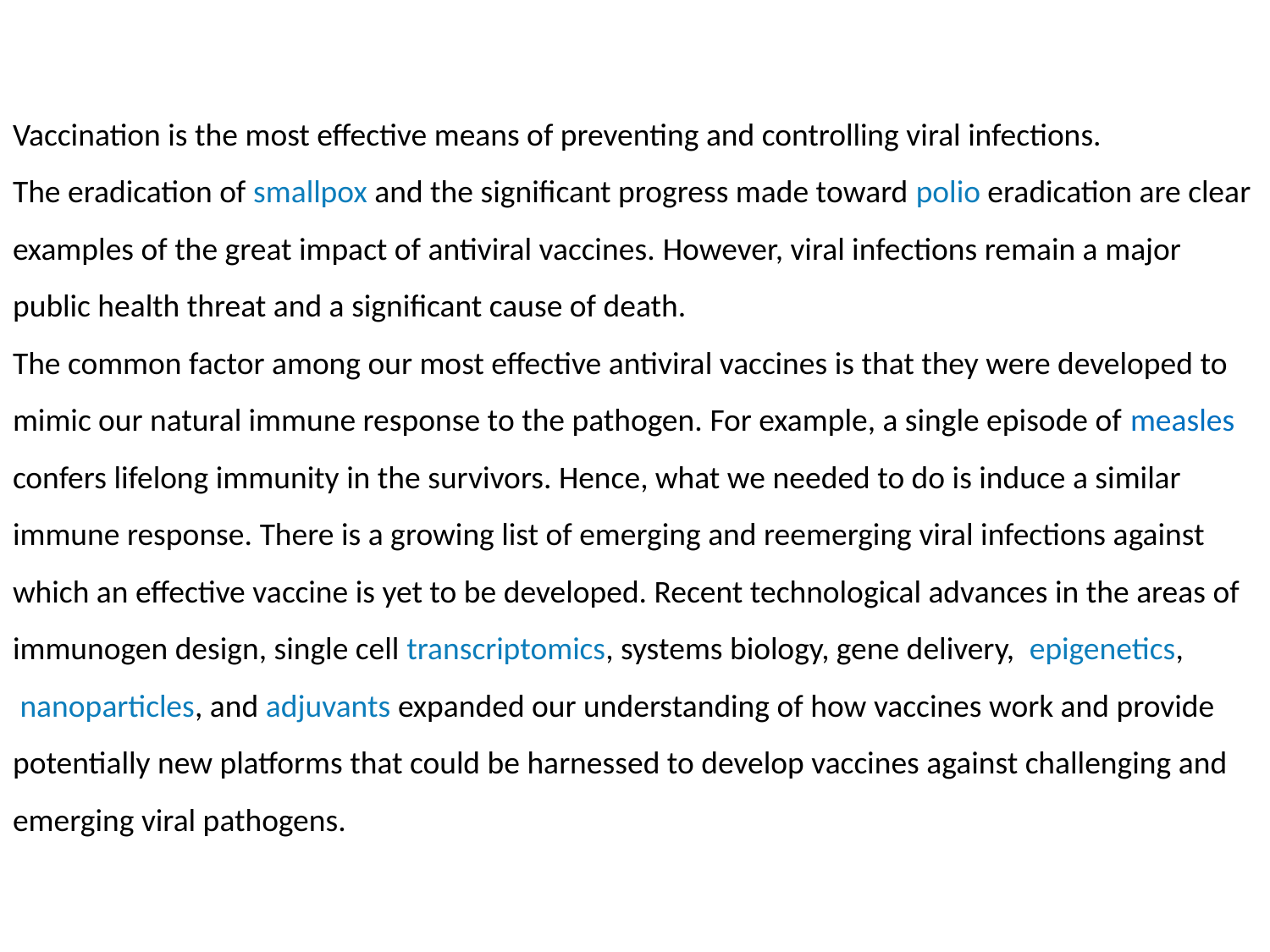

Vaccination is the most effective means of preventing and controlling viral infections.
The eradication of smallpox and the significant progress made toward polio eradication are clear examples of the great impact of antiviral vaccines. However, viral infections remain a major public health threat and a significant cause of death.
The common factor among our most effective antiviral vaccines is that they were developed to mimic our natural immune response to the pathogen. For example, a single episode of measles confers lifelong immunity in the survivors. Hence, what we needed to do is induce a similar immune response. There is a growing list of emerging and reemerging viral infections against which an effective vaccine is yet to be developed. Recent technological advances in the areas of immunogen design, single cell transcriptomics, systems biology, gene delivery,  epigenetics,  nanoparticles, and adjuvants expanded our understanding of how vaccines work and provide potentially new platforms that could be harnessed to develop vaccines against challenging and emerging viral pathogens.